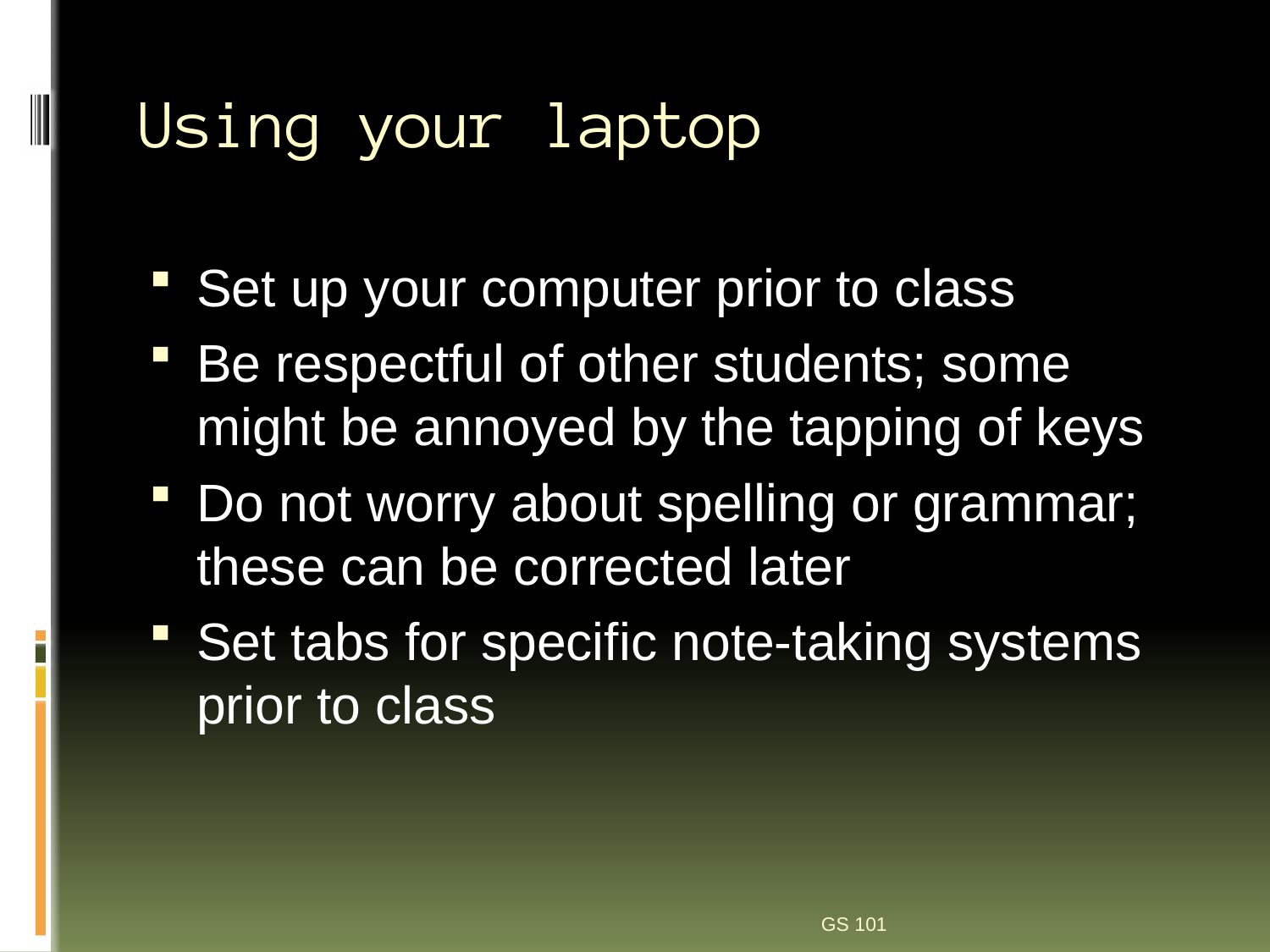

# Using your laptop
Set up your computer prior to class
Be respectful of other students; some might be annoyed by the tapping of keys
Do not worry about spelling or grammar;  these can be corrected later
Set tabs for specific note-taking systems prior to class
GS 101